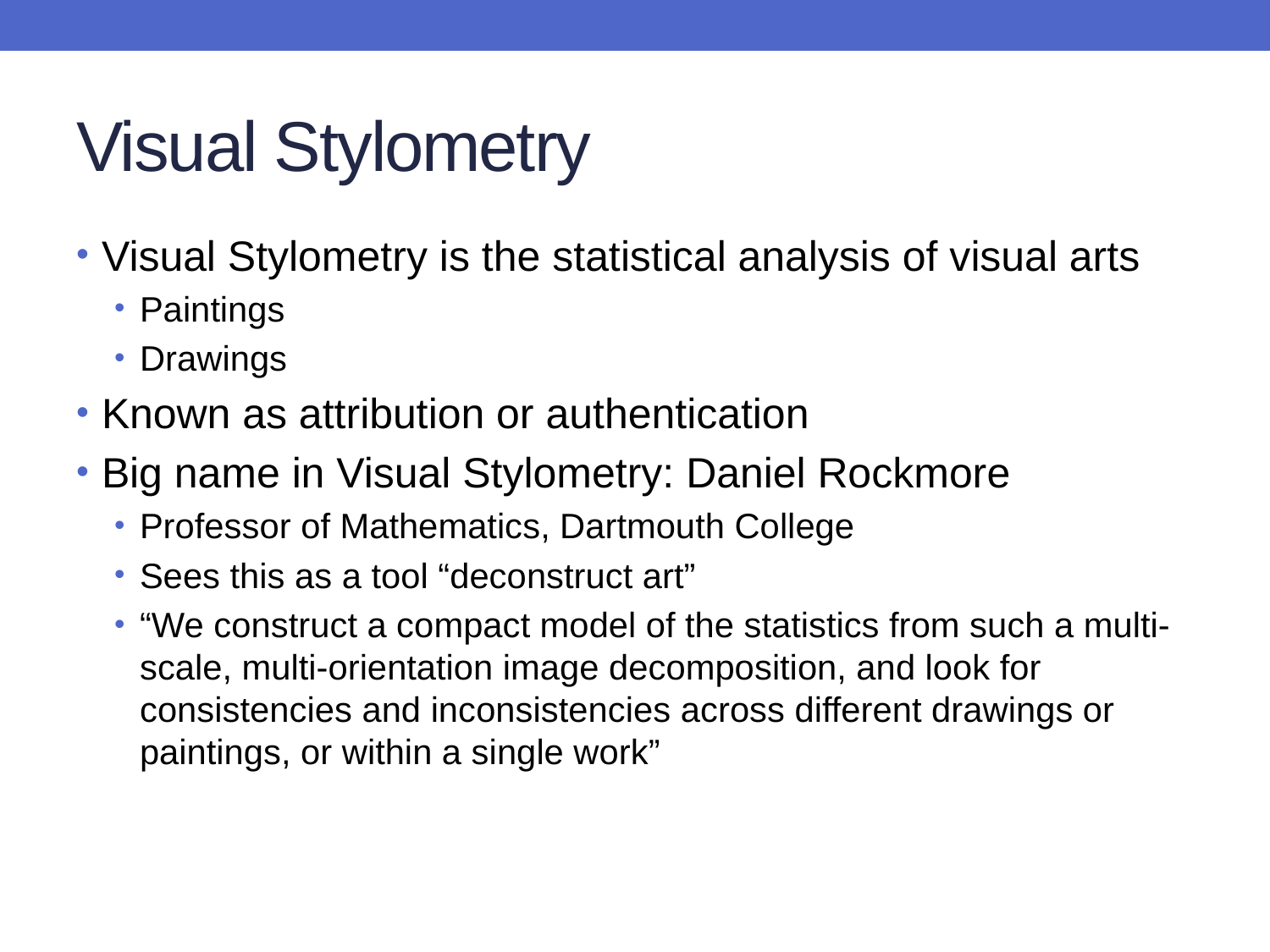

# Visual Stylometry
Visual Stylometry is the statistical analysis of visual arts
Paintings
Drawings
Known as attribution or authentication
Big name in Visual Stylometry: Daniel Rockmore
Professor of Mathematics, Dartmouth College
Sees this as a tool “deconstruct art”
“We construct a compact model of the statistics from such a multi-scale, multi-orientation image decomposition, and look for consistencies and inconsistencies across different drawings or paintings, or within a single work”